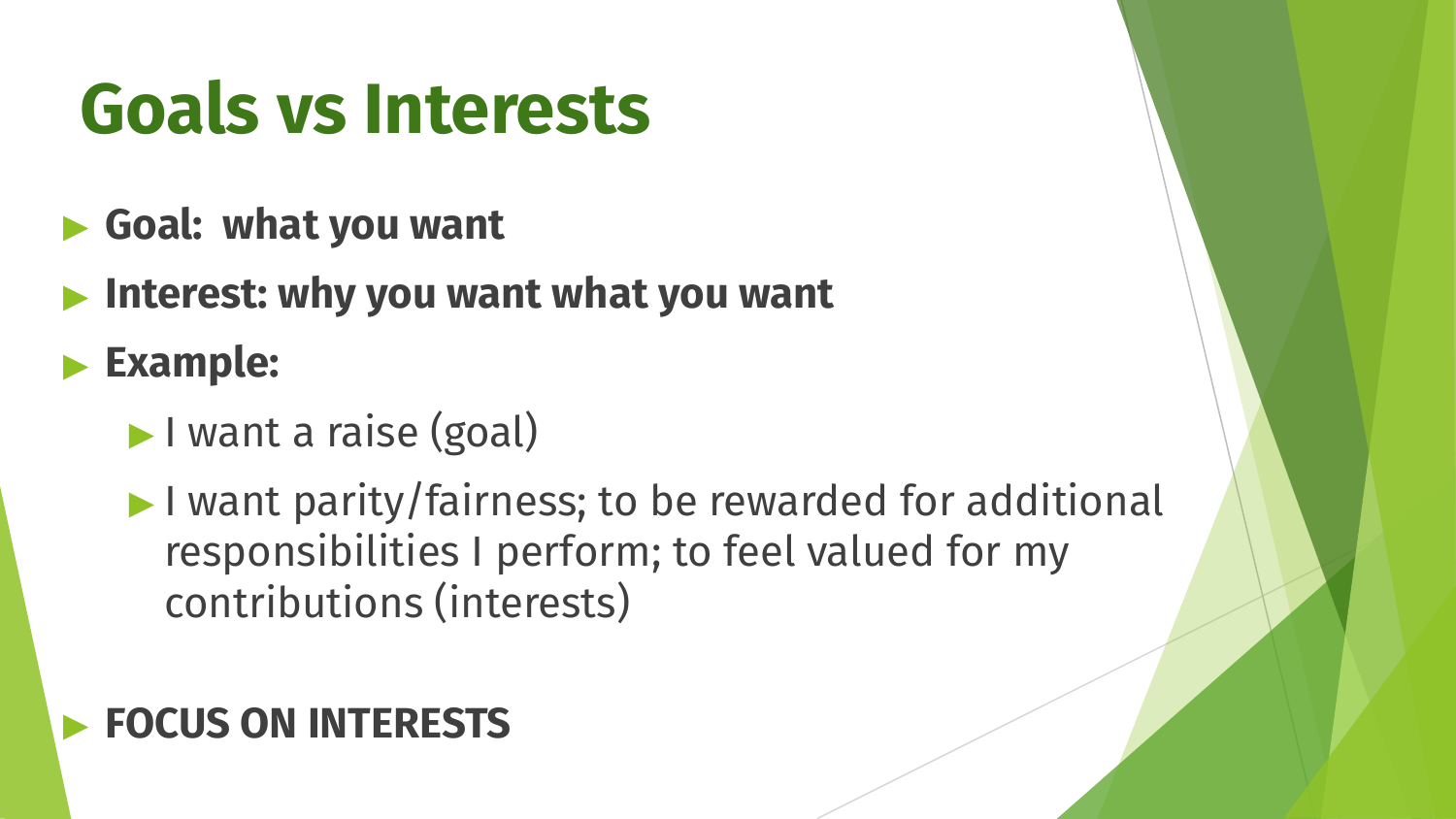

# Goals vs Interests
Goal:  what you want
Interest: why you want what you want
Example:
I want a raise (goal)
I want parity/fairness; to be rewarded for additional  responsibilities I perform; to feel valued for my contributions (interests)
FOCUS ON INTERESTS